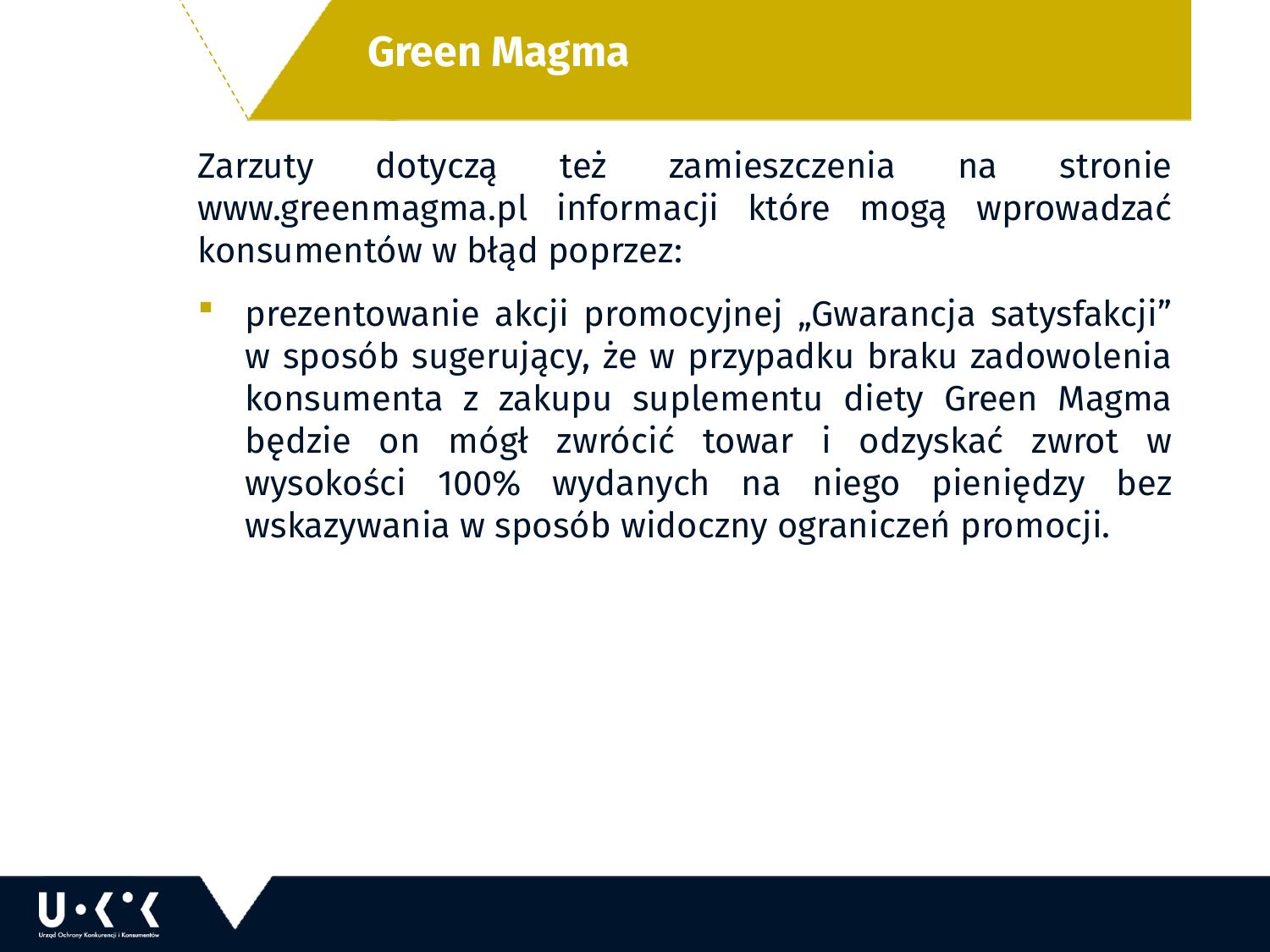

Green Magma

Zarzuty dotyczą też zamieszczenia na stronie www.greenmagma.pl informacji które mogą wprowadzać konsumentów w błąd poprzez:
prezentowanie akcji promocyjnej „Gwarancja satysfakcji” w sposób sugerujący, że w przypadku braku zadowolenia konsumenta z zakupu suplementu diety Green Magma będzie on mógł zwrócić towar i odzyskać zwrot w wysokości 100% wydanych na niego pieniędzy bez wskazywania w sposób widoczny ograniczeń promocji.